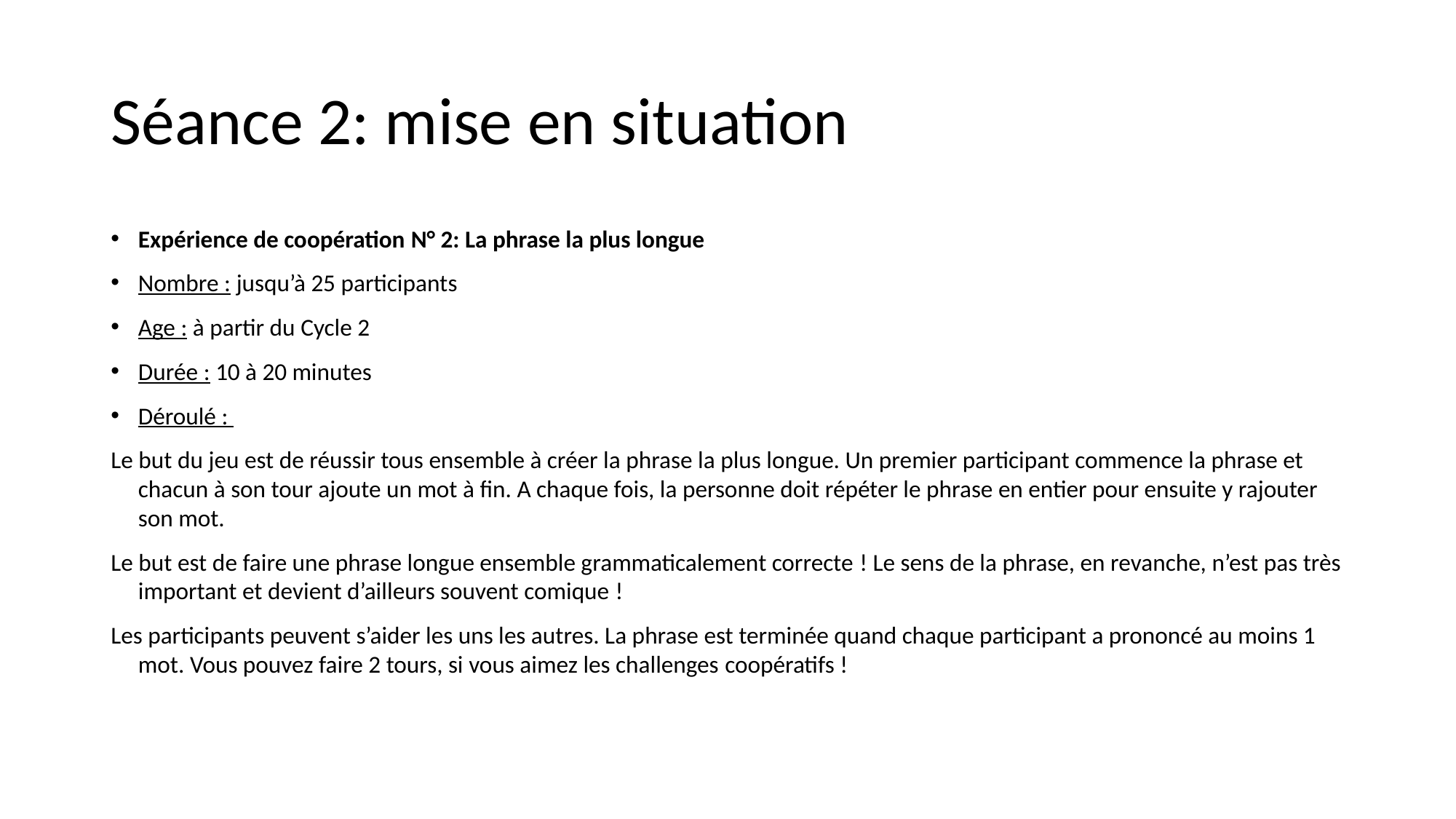

# Séance 2: mise en situation
Expérience de coopération N° 2: La phrase la plus longue
Nombre : jusqu’à 25 participants
Age : à partir du Cycle 2
Durée : 10 à 20 minutes
Déroulé :
Le but du jeu est de réussir tous ensemble à créer la phrase la plus longue. Un premier participant commence la phrase et chacun à son tour ajoute un mot à fin. A chaque fois, la personne doit répéter le phrase en entier pour ensuite y rajouter son mot.
Le but est de faire une phrase longue ensemble grammaticalement correcte ! Le sens de la phrase, en revanche, n’est pas très important et devient d’ailleurs souvent comique !
Les participants peuvent s’aider les uns les autres. La phrase est terminée quand chaque participant a prononcé au moins 1 mot. Vous pouvez faire 2 tours, si vous aimez les challenges coopératifs !